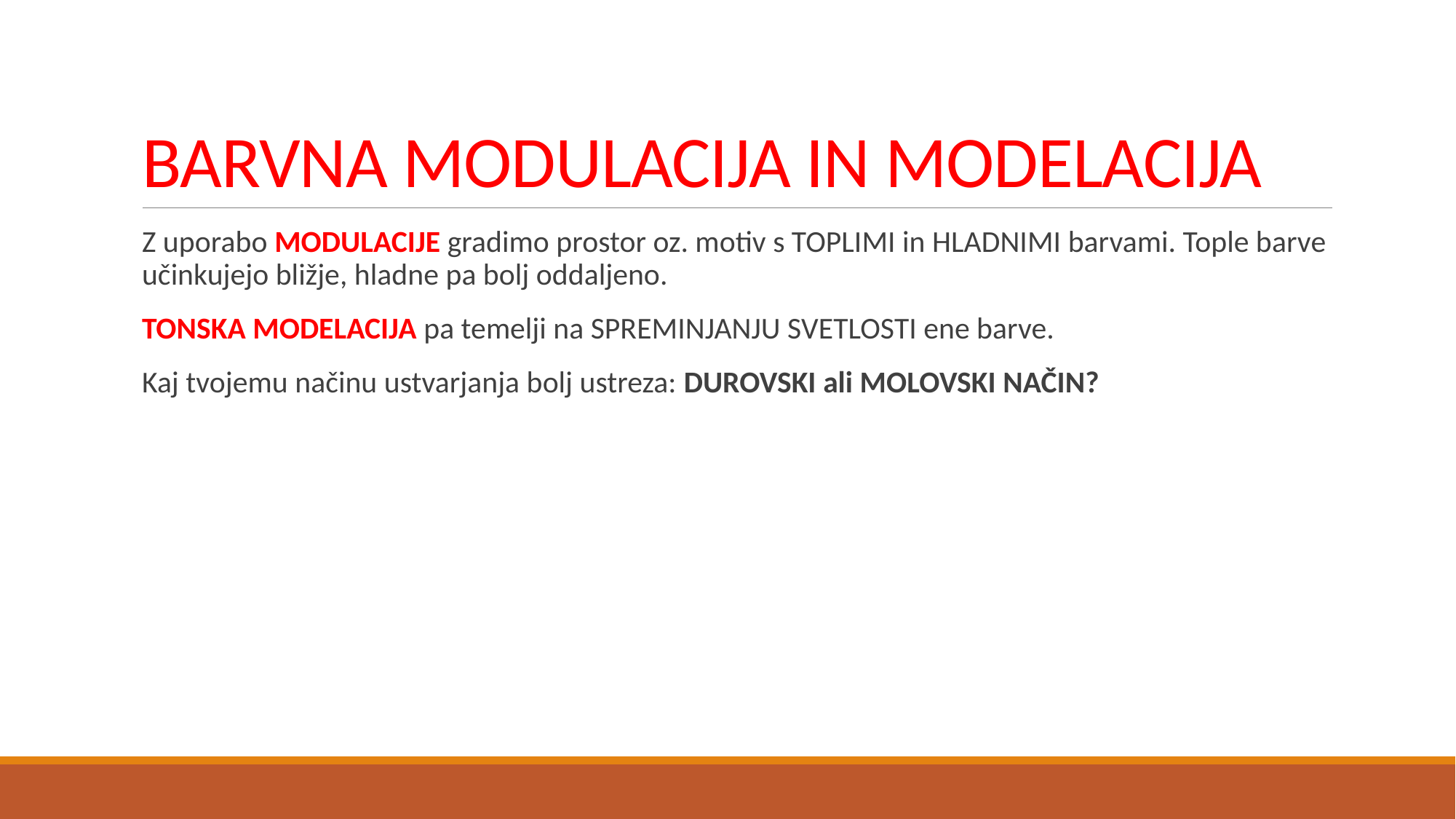

# BARVNA MODULACIJA IN MODELACIJA
Z uporabo MODULACIJE gradimo prostor oz. motiv s TOPLIMI in HLADNIMI barvami. Tople barve učinkujejo bližje, hladne pa bolj oddaljeno.
TONSKA MODELACIJA pa temelji na SPREMINJANJU SVETLOSTI ene barve.
Kaj tvojemu načinu ustvarjanja bolj ustreza: DUROVSKI ali MOLOVSKI NAČIN?